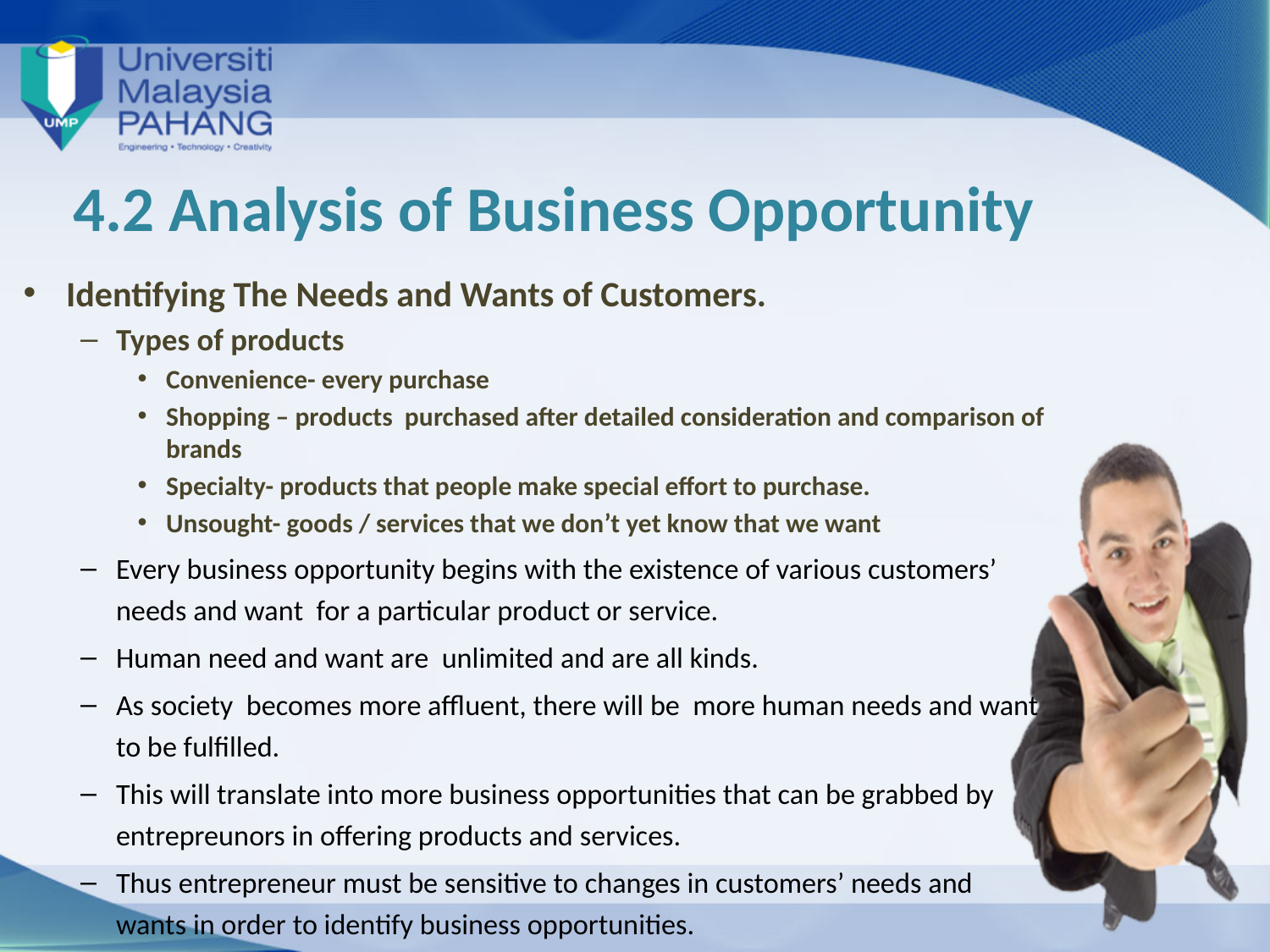

# 4.2 Analysis of Business Opportunity
Identifying The Needs and Wants of Customers.
Types of products
Convenience- every purchase
Shopping – products  purchased after detailed consideration and comparison of brands
Specialty- products that people make special effort to purchase.
Unsought- goods / services that we don’t yet know that we want
Every business opportunity begins with the existence of various customers’ needs and want  for a particular product or service.
Human need and want are  unlimited and are all kinds.
As society  becomes more affluent, there will be  more human needs and want to be fulfilled.
This will translate into more business opportunities that can be grabbed by  entrepreunors in offering products and services.
Thus entrepreneur must be sensitive to changes in customers’ needs and wants in order to identify business opportunities.